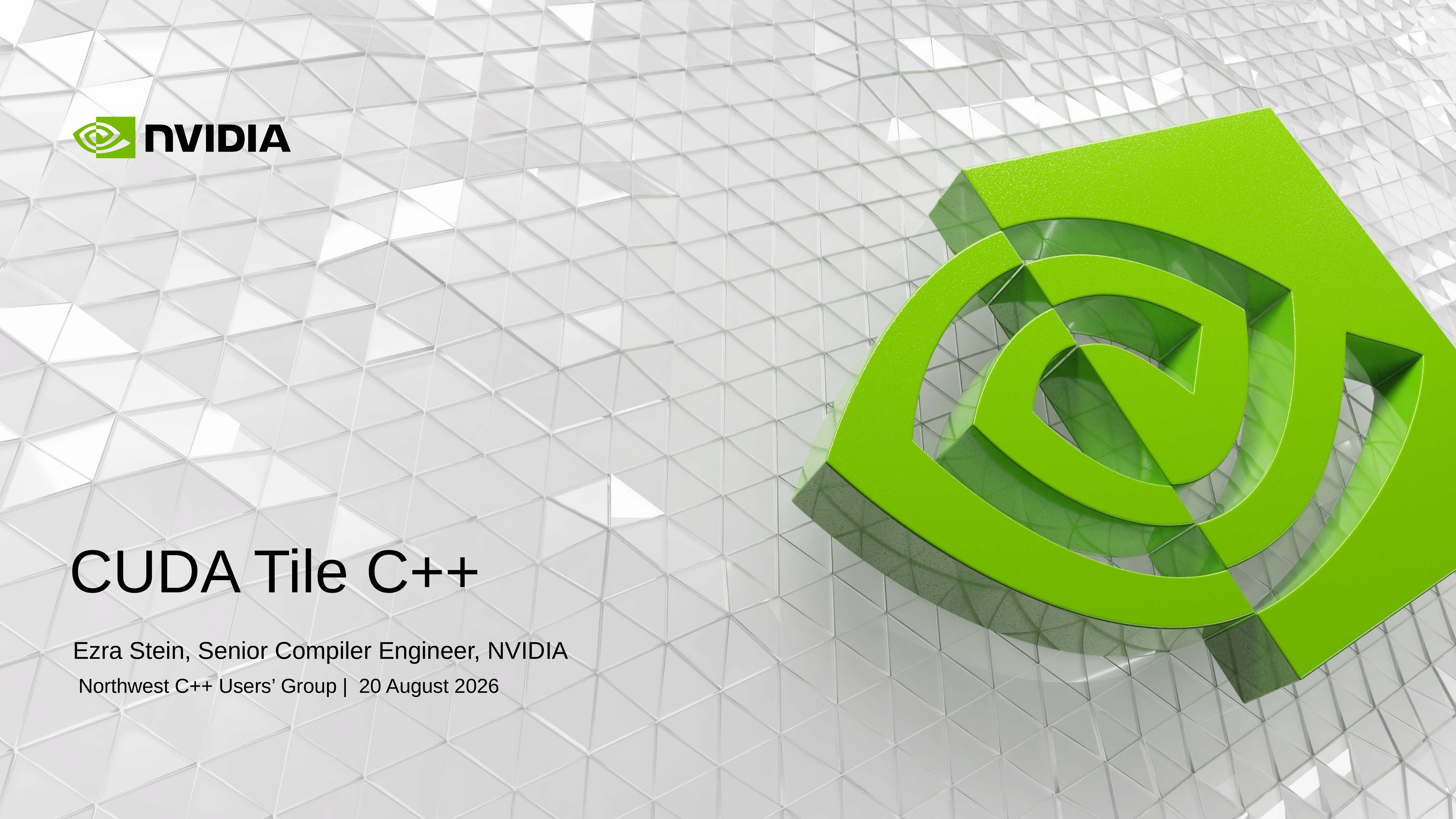

CUDA Tile C++
Ezra Stein, Senior Compiler Engineer, NVIDIA
 Northwest C++ Users’ Group |  20 August 2026